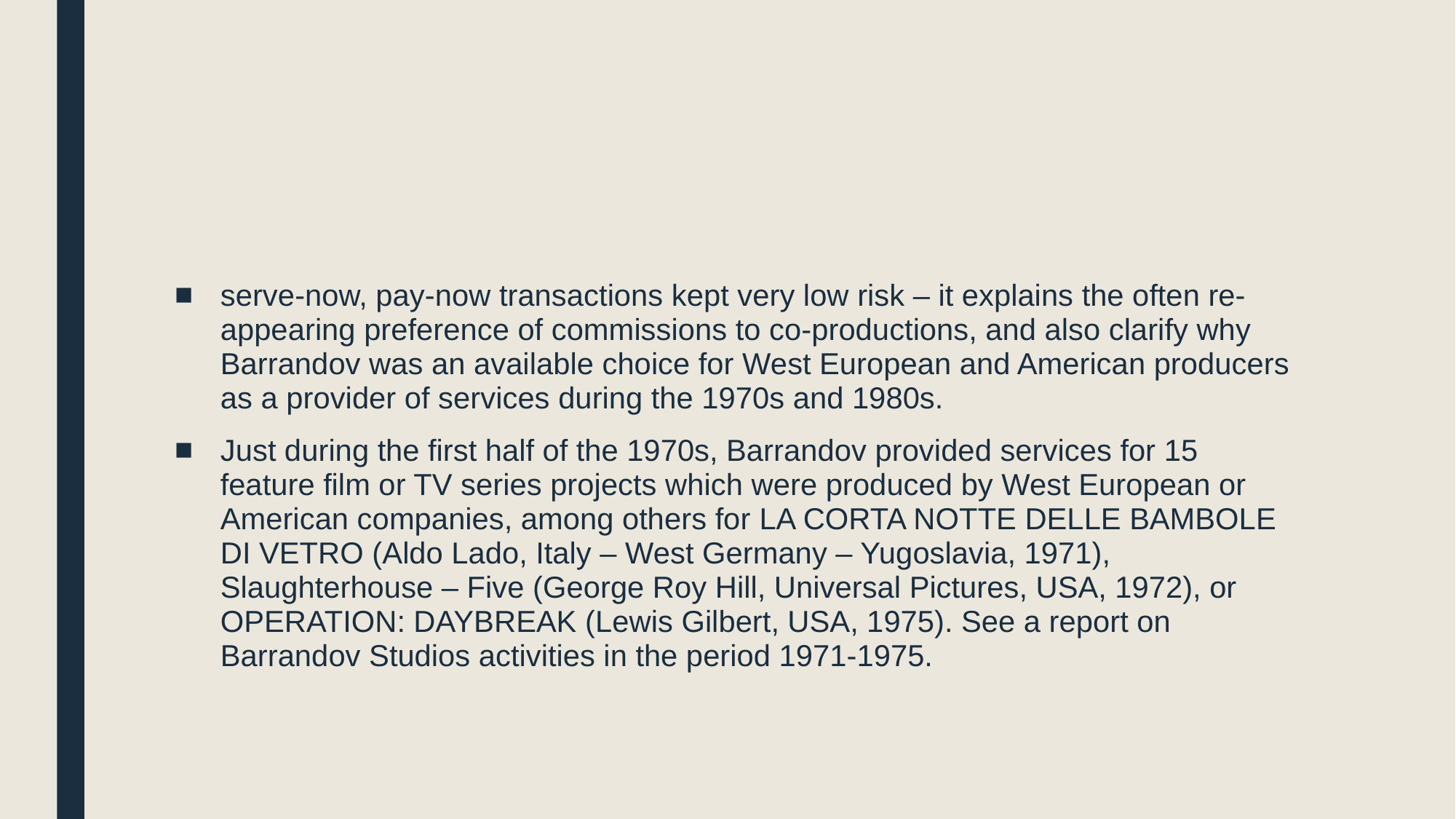

#
serve-now, pay-now transactions kept very low risk – it explains the often re-appearing preference of commissions to co-productions, and also clarify why Barrandov was an available choice for West European and American producers as a provider of services during the 1970s and 1980s.
Just during the first half of the 1970s, Barrandov provided services for 15 feature film or TV series projects which were produced by West European or American companies, among others for La corta notte delle bambole di vetro (Aldo Lado, Italy – West Germany – Yugoslavia, 1971), Slaughterhouse – Five (George Roy Hill, Universal Pictures, USA, 1972), or Operation: Daybreak (Lewis Gilbert, USA, 1975). See a report on Barrandov Studios activities in the period 1971-1975.